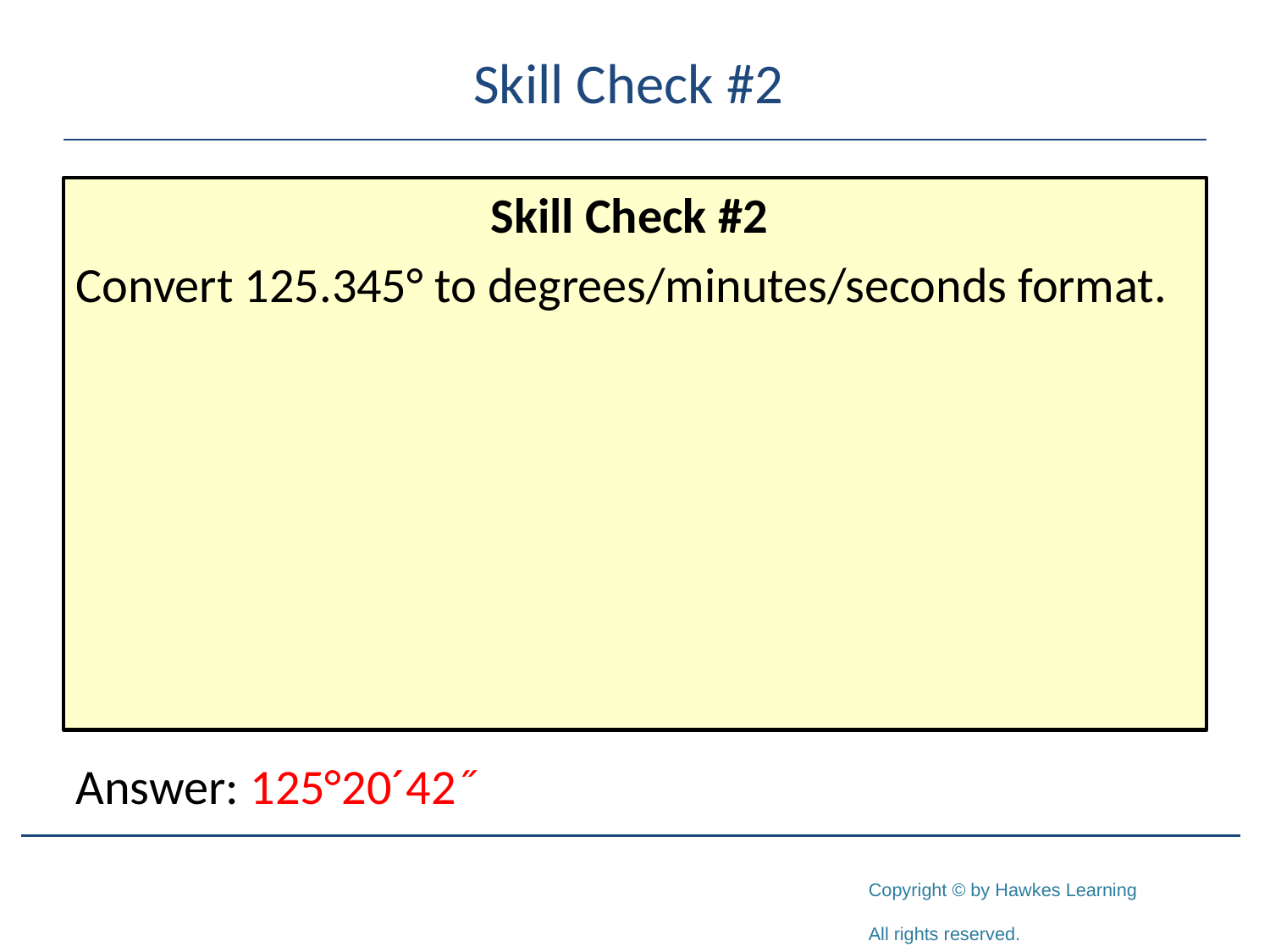

# Skill Check #2
Skill Check #2
Convert 125.345° to degrees/minutes/seconds format.
Answer: 125°20´42˝